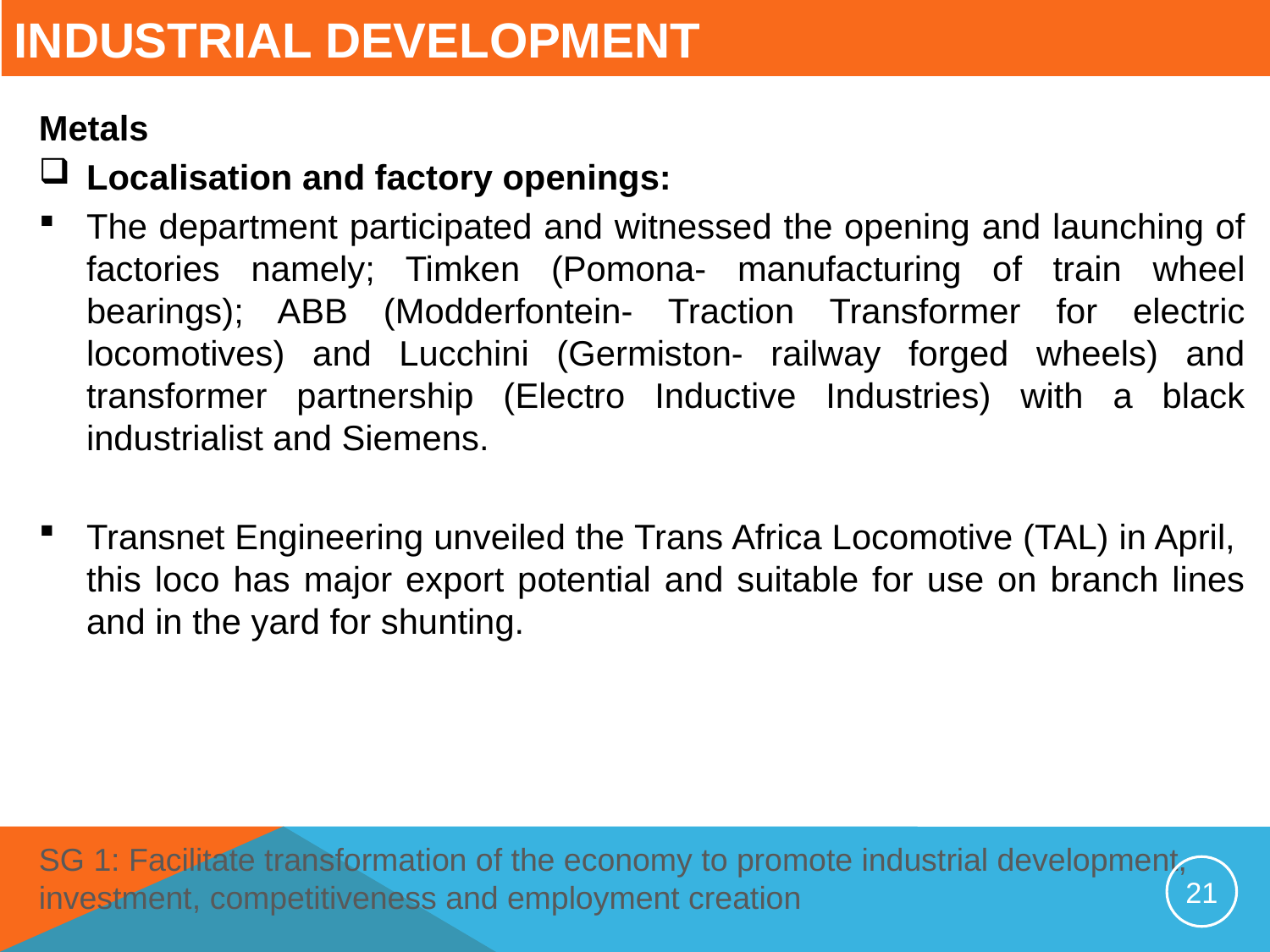

# Industrial Development
Metals
Localisation and factory openings:
The department participated and witnessed the opening and launching of factories namely; Timken (Pomona- manufacturing of train wheel bearings); ABB (Modderfontein- Traction Transformer for electric locomotives) and Lucchini (Germiston- railway forged wheels) and transformer partnership (Electro Inductive Industries) with a black industrialist and Siemens.

Transnet Engineering unveiled the Trans Africa Locomotive (TAL) in April,  this loco has major export potential and suitable for use on branch lines and in the yard for shunting.

SG 1: Facilitate transformation of the economy to promote industrial development, investment, competitiveness and employment creation
21